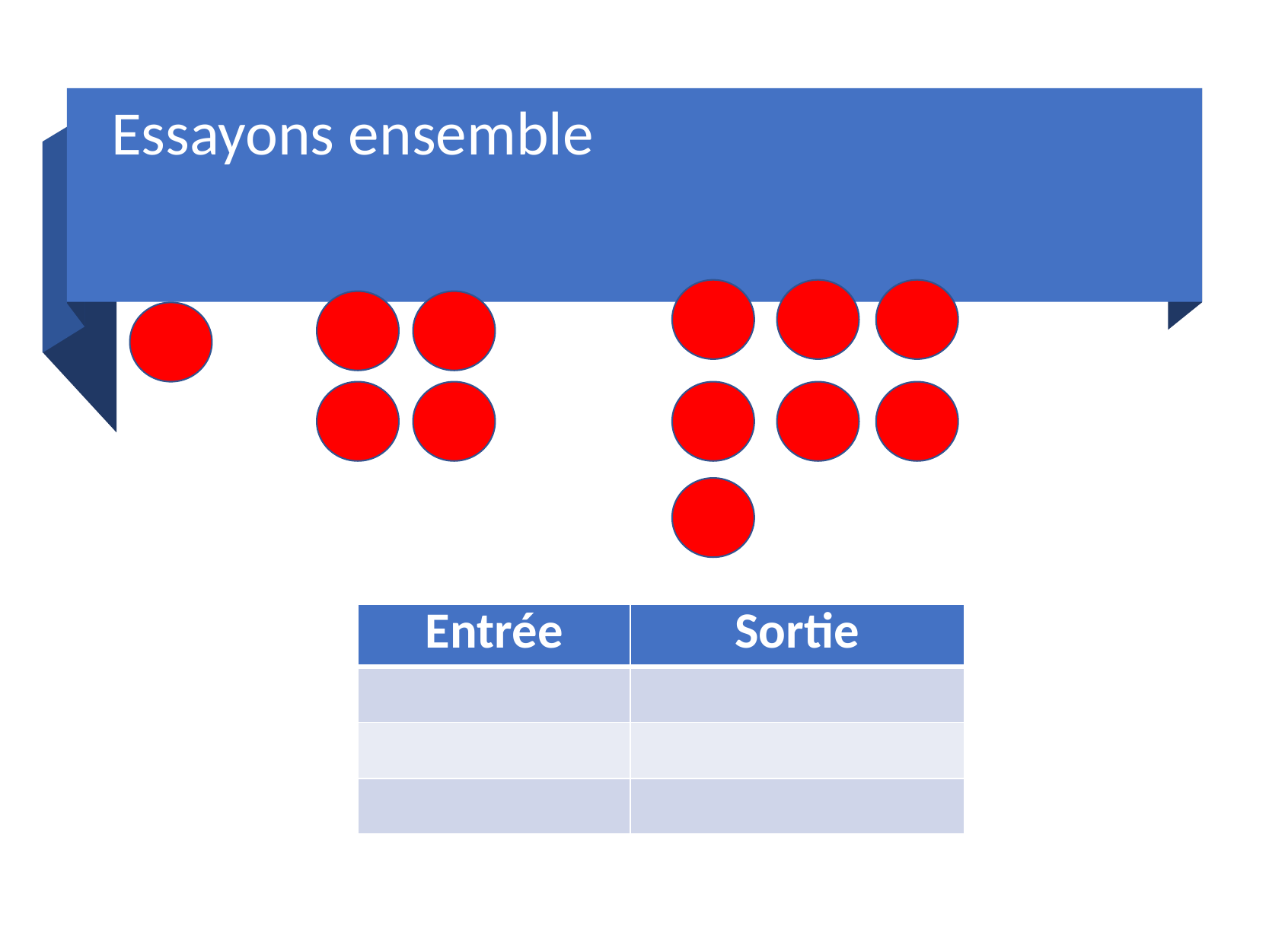

# Essayons ensemble

| Entrée | Sortie |
| --- | --- |
|  |  |
|  |  |
|  |  |